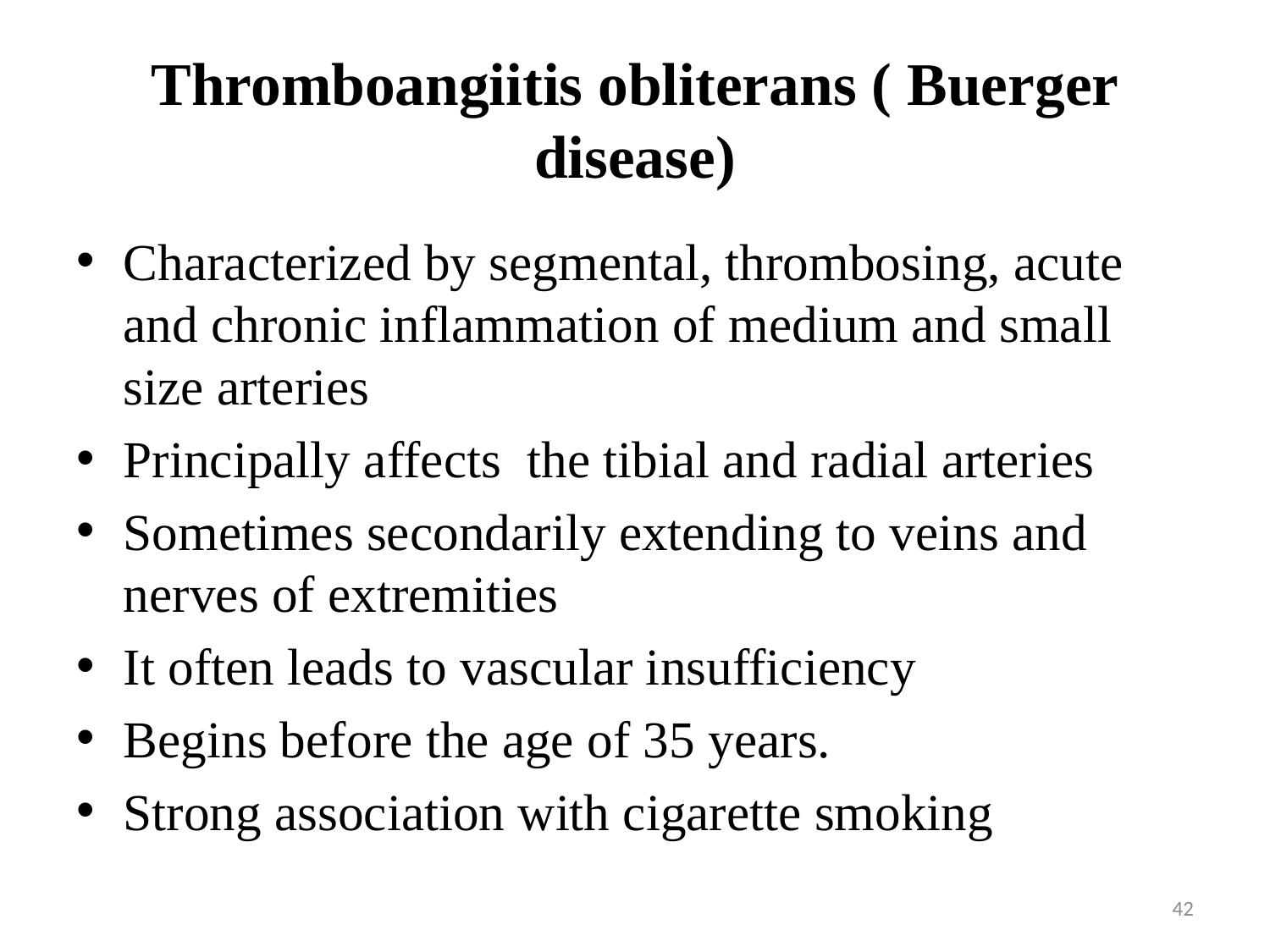

# Thromboangiitis obliterans ( Buerger disease)
Characterized by segmental, thrombosing, acute and chronic inflammation of medium and small size arteries
Principally affects  the tibial and radial arteries
Sometimes secondarily extending to veins and nerves of extremities
It often leads to vascular insufficiency
Begins before the age of 35 years.
Strong association with cigarette smoking
42